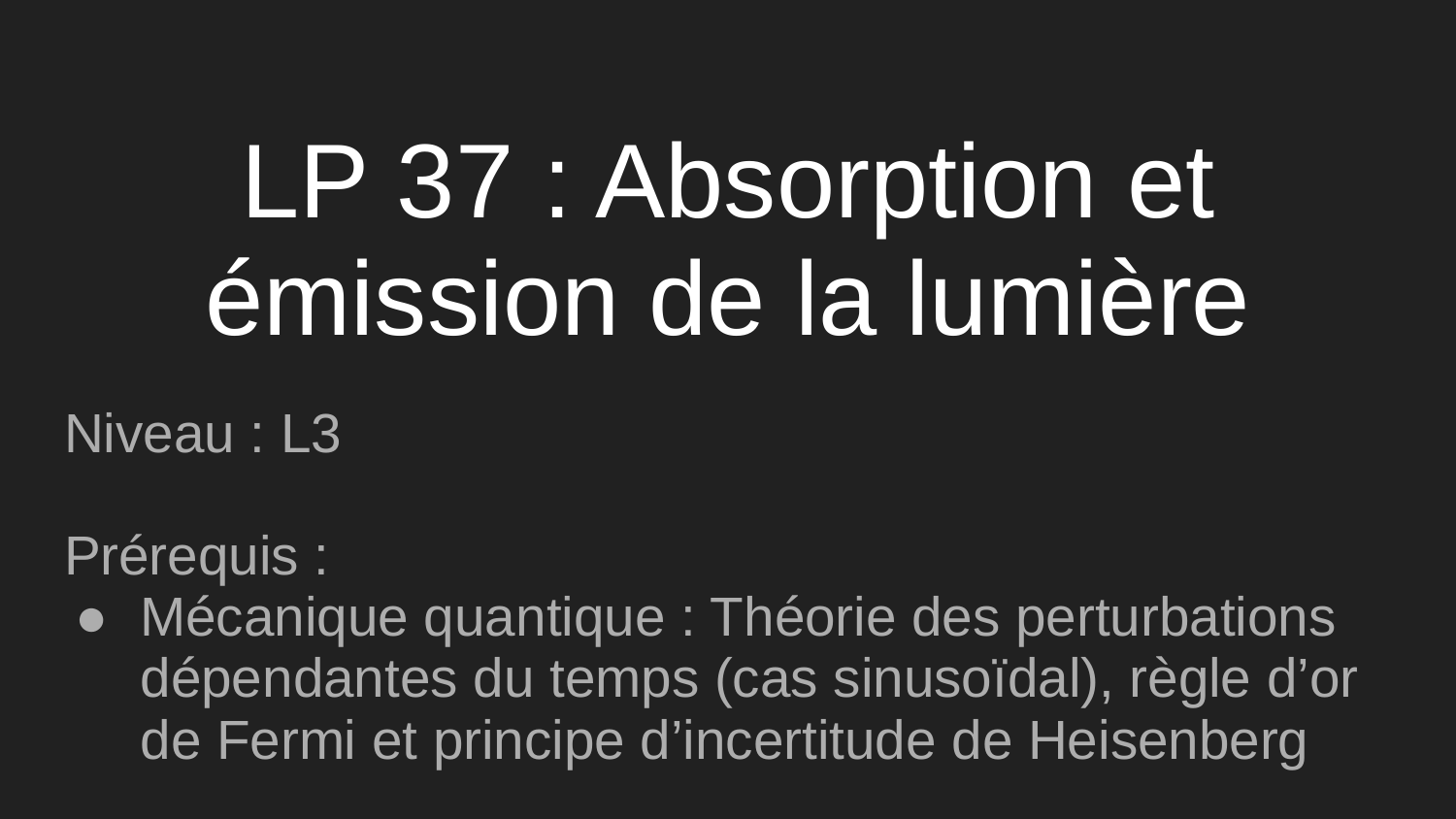

# LP 37 : Absorption et émission de la lumière
Niveau : L3

Prérequis :
Mécanique quantique : Théorie des perturbations dépendantes du temps (cas sinusoïdal), règle d’or de Fermi et principe d’incertitude de Heisenberg